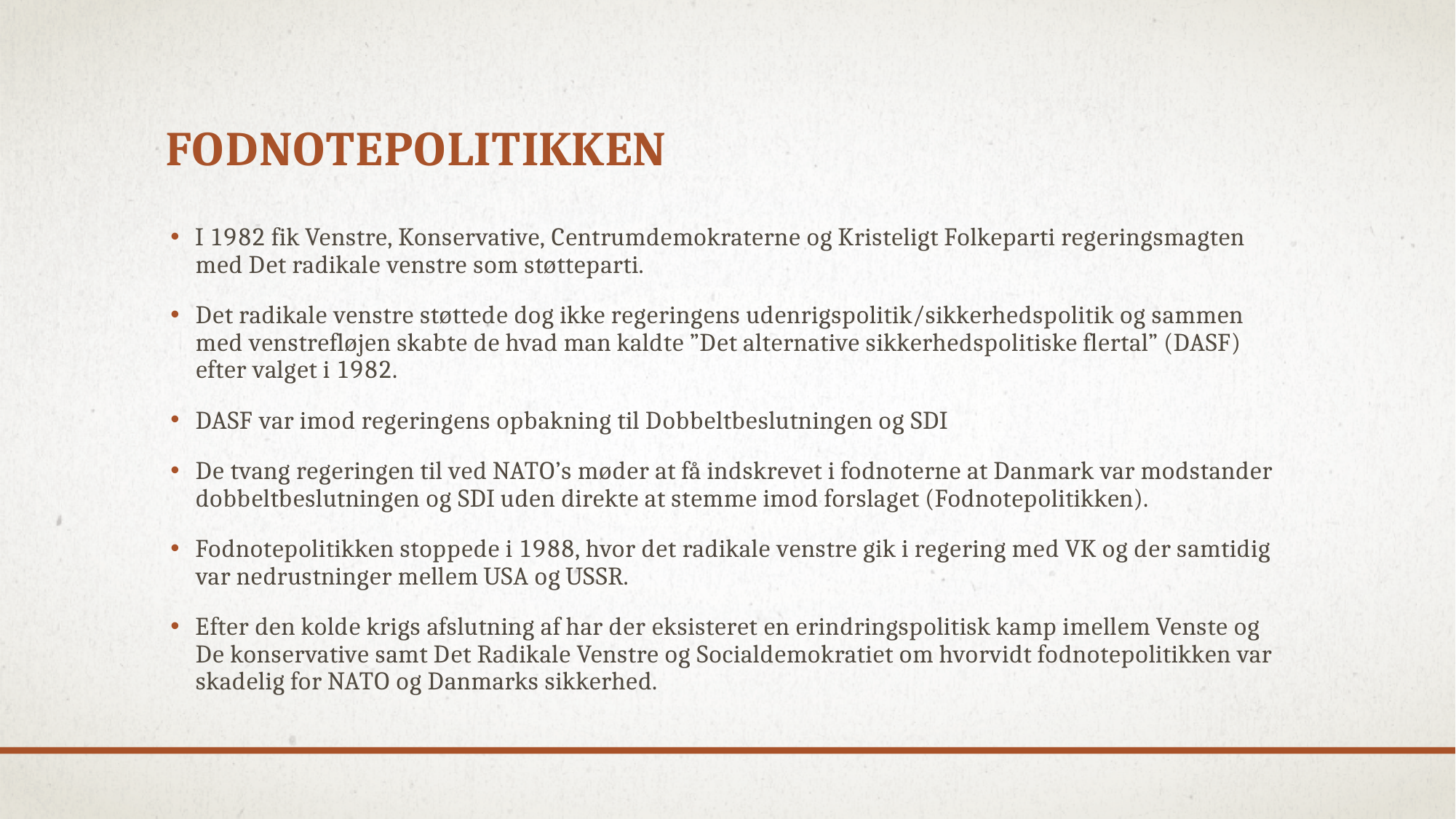

# Fodnotepolitikken
I 1982 fik Venstre, Konservative, Centrumdemokraterne og Kristeligt Folkeparti regeringsmagten med Det radikale venstre som støtteparti.
Det radikale venstre støttede dog ikke regeringens udenrigspolitik/sikkerhedspolitik og sammen med venstrefløjen skabte de hvad man kaldte ”Det alternative sikkerhedspolitiske flertal” (DASF) efter valget i 1982.
DASF var imod regeringens opbakning til Dobbeltbeslutningen og SDI
De tvang regeringen til ved NATO’s møder at få indskrevet i fodnoterne at Danmark var modstander dobbeltbeslutningen og SDI uden direkte at stemme imod forslaget (Fodnotepolitikken).
Fodnotepolitikken stoppede i 1988, hvor det radikale venstre gik i regering med VK og der samtidig var nedrustninger mellem USA og USSR.
Efter den kolde krigs afslutning af har der eksisteret en erindringspolitisk kamp imellem Venste og De konservative samt Det Radikale Venstre og Socialdemokratiet om hvorvidt fodnotepolitikken var skadelig for NATO og Danmarks sikkerhed.